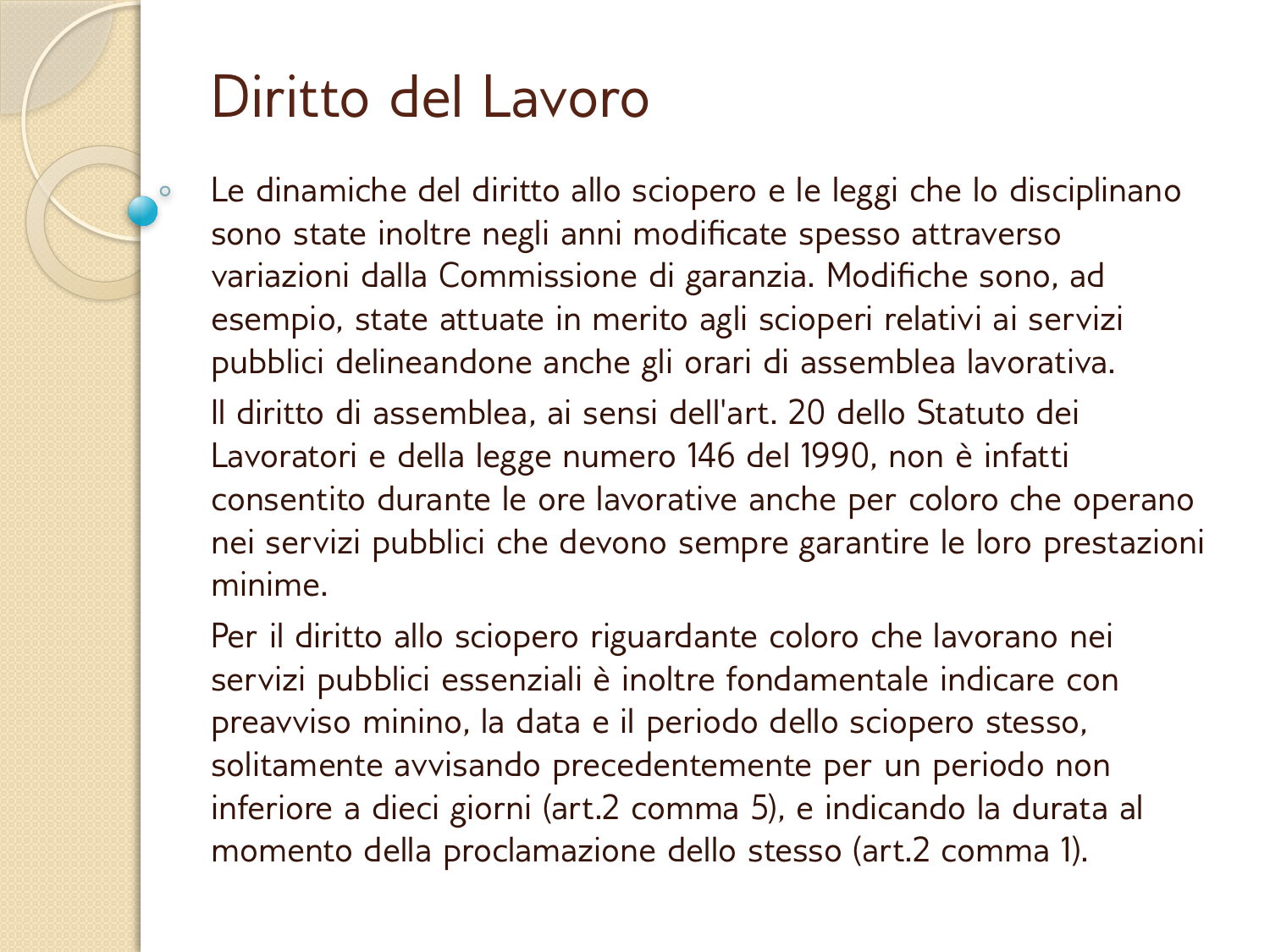

# Diritto del Lavoro
Le dinamiche del diritto allo sciopero e le leggi che lo disciplinano sono state inoltre negli anni modificate spesso attraverso variazioni dalla Commissione di garanzia. Modifiche sono, ad esempio, state attuate in merito agli scioperi relativi ai servizi pubblici delineandone anche gli orari di assemblea lavorativa.
Il diritto di assemblea, ai sensi dell'art. 20 dello Statuto dei Lavoratori e della legge numero 146 del 1990, non è infatti consentito durante le ore lavorative anche per coloro che operano nei servizi pubblici che devono sempre garantire le loro prestazioni minime.
Per il diritto allo sciopero riguardante coloro che lavorano nei servizi pubblici essenziali è inoltre fondamentale indicare con preavviso minino, la data e il periodo dello sciopero stesso, solitamente avvisando precedentemente per un periodo non inferiore a dieci giorni (art.2 comma 5), e indicando la durata al momento della proclamazione dello stesso (art.2 comma 1).